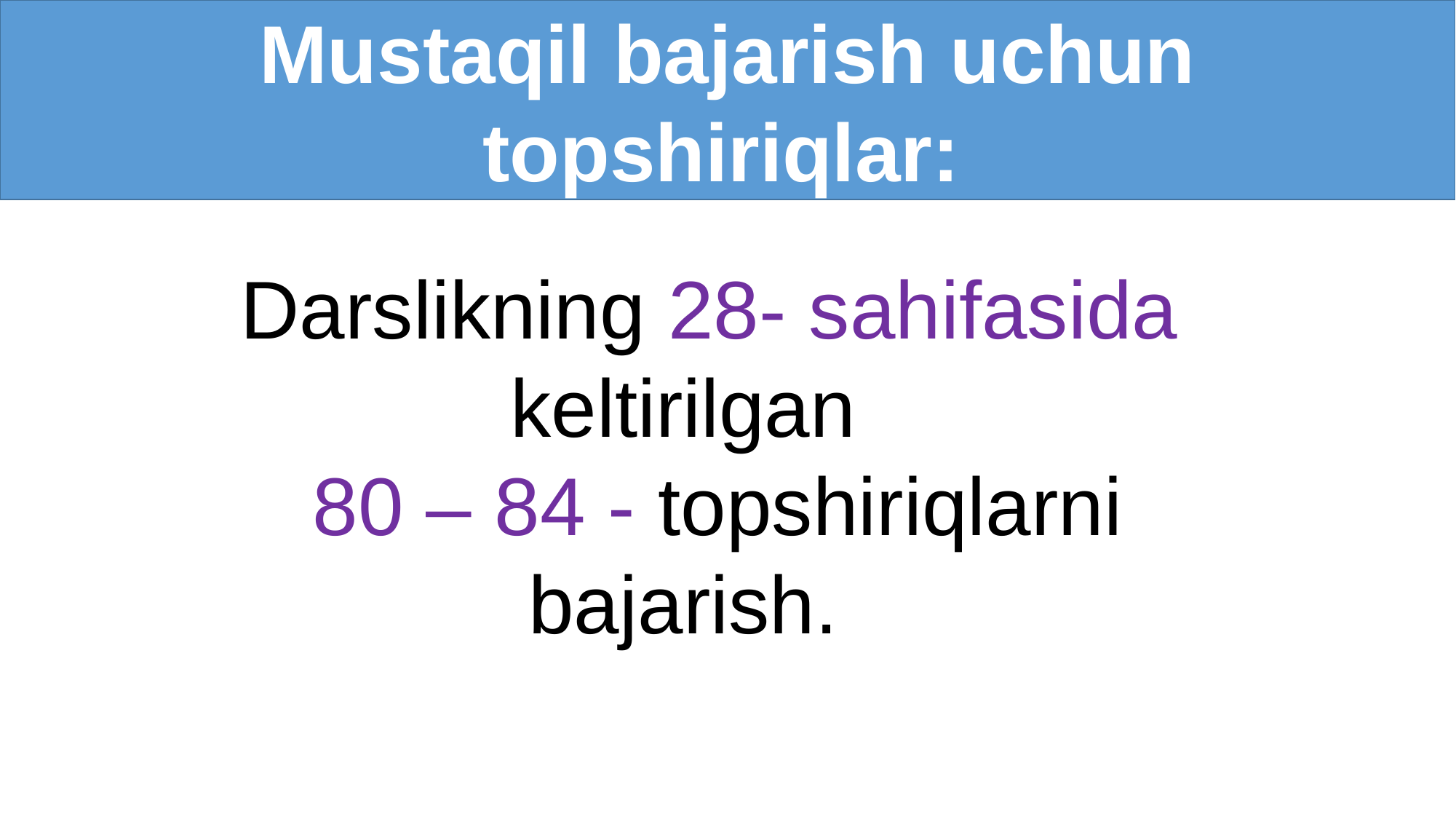

Mustaqil bajarish uchun topshiriqlar:

    Darslikning 28- sahifasida
 keltirilgan
    80 – 84 - topshiriqlarni
 bajarish.